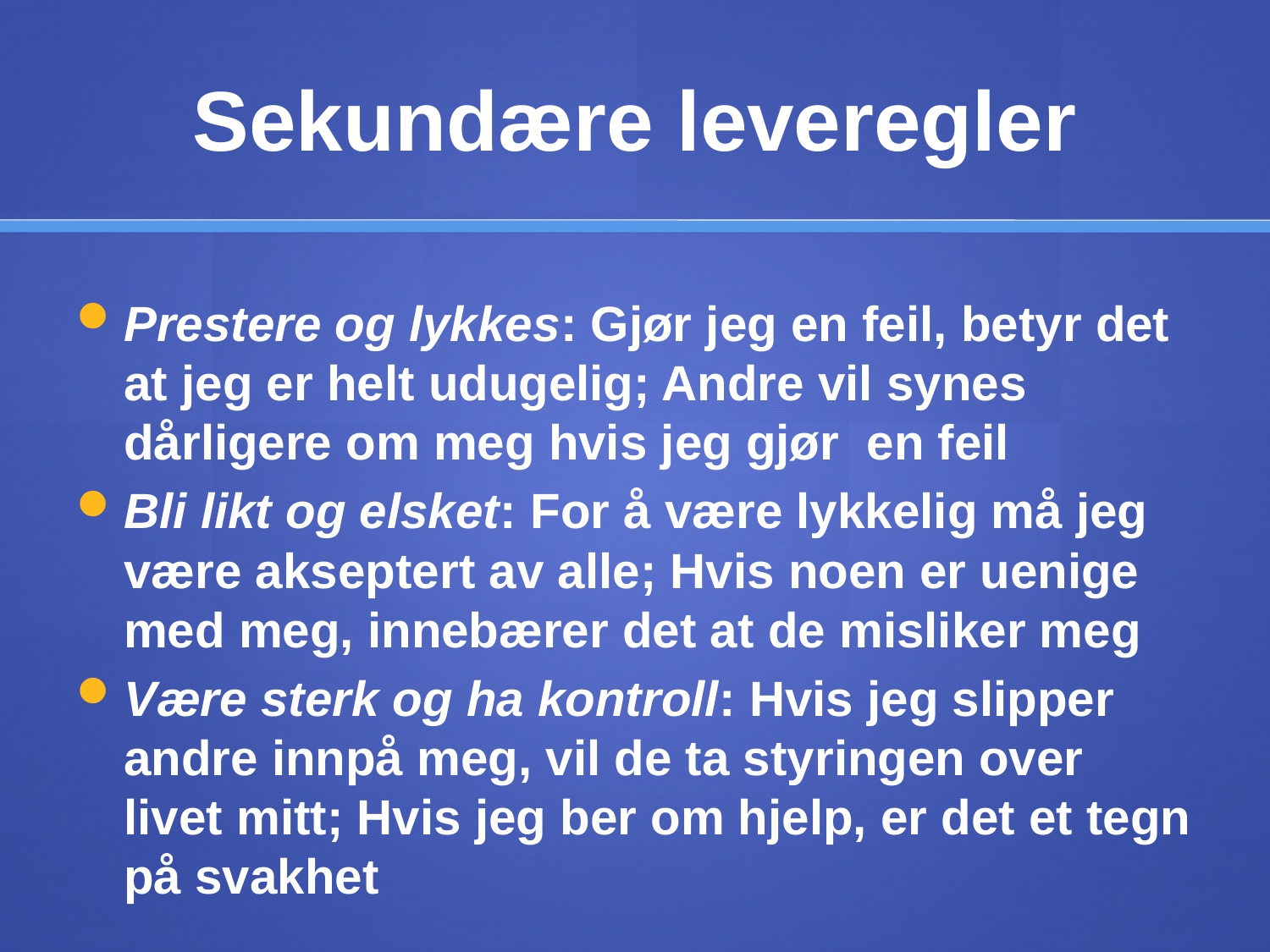

# Sekundære leveregler
Prestere og lykkes: Gjør jeg en feil, betyr det at jeg er helt udugelig; Andre vil synes dårligere om meg hvis jeg gjør  en feil
Bli likt og elsket: For å være lykkelig må jeg være akseptert av alle; Hvis noen er uenige med meg, innebærer det at de misliker meg
Være sterk og ha kontroll: Hvis jeg slipper andre innpå meg, vil de ta styringen over livet mitt; Hvis jeg ber om hjelp, er det et tegn på svakhet